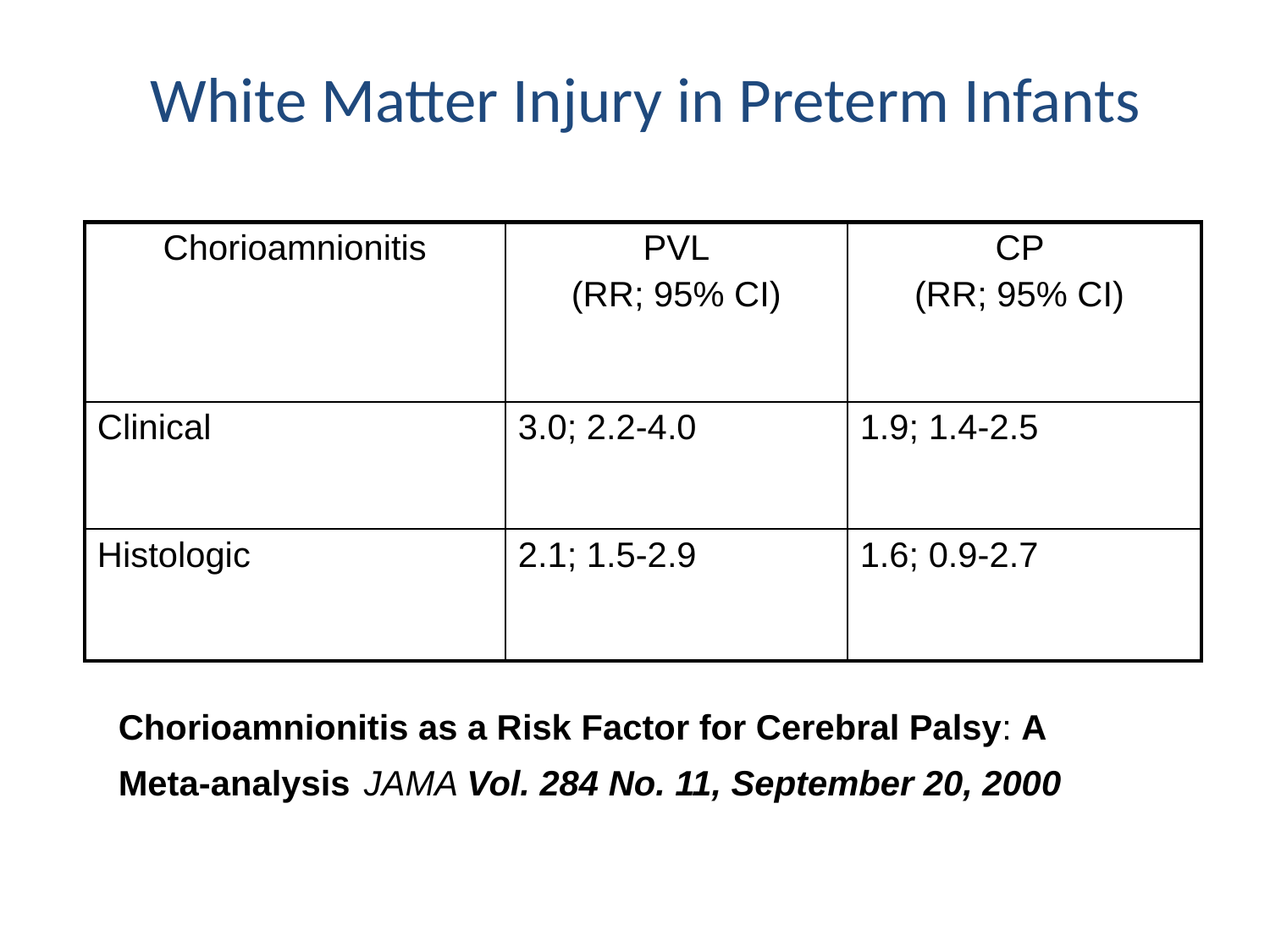

White Matter Injury in Preterm Infants
| Chorioamnionitis | PVL (RR; 95% CI) | CP (RR; 95% CI) |
| --- | --- | --- |
| Clinical | 3.0; 2.2-4.0 | 1.9; 1.4-2.5 |
| Histologic | 2.1; 1.5-2.9 | 1.6; 0.9-2.7 |
Chorioamnionitis as a Risk Factor for Cerebral Palsy: A Meta-analysis JAMA Vol. 284 No. 11, September 20, 2000